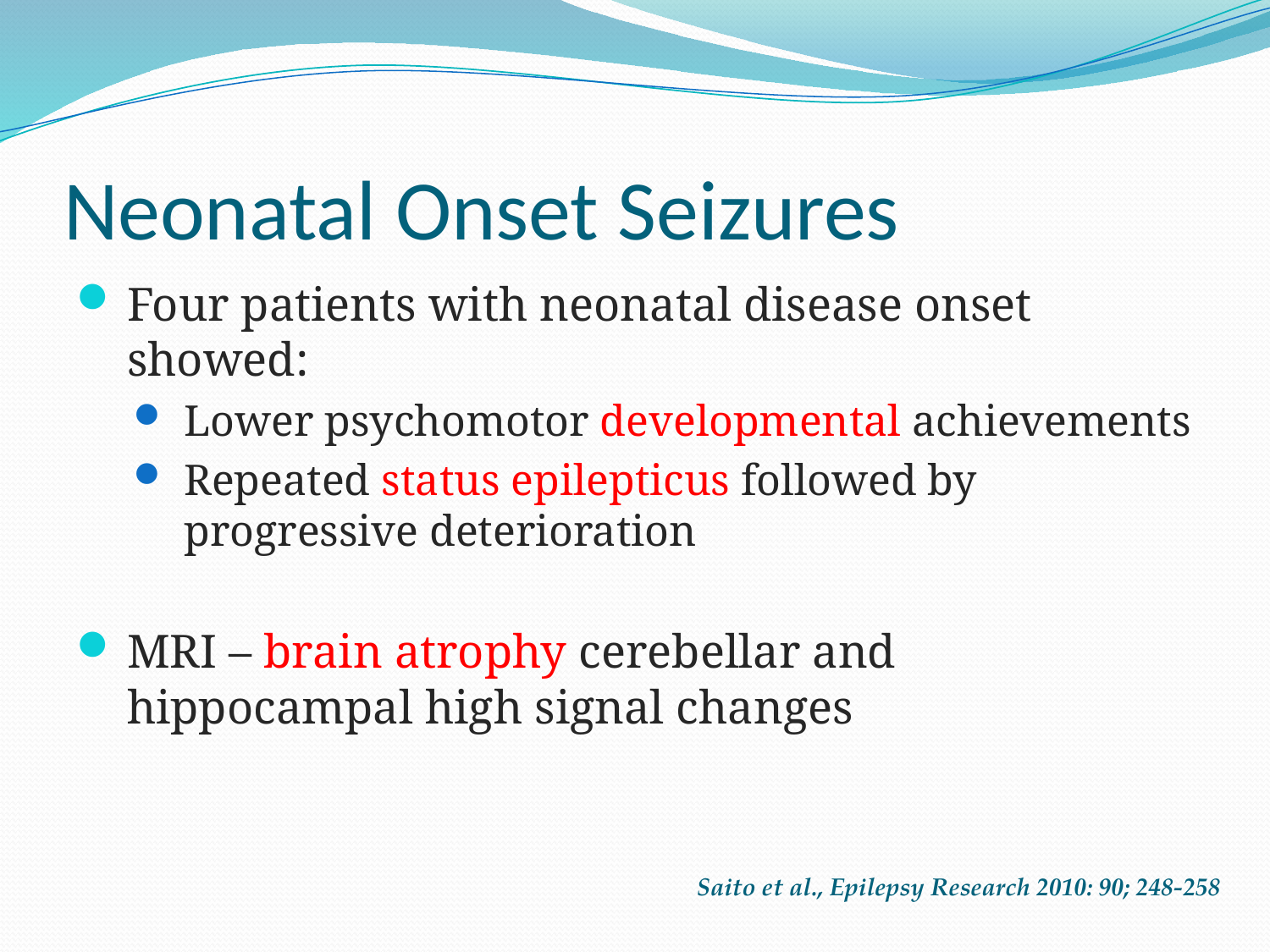

# Neonatal Onset Seizures
Four patients with neonatal disease onset showed:
Lower psychomotor developmental achievements
Repeated status epilepticus followed by progressive deterioration

MRI – brain atrophy cerebellar and hippocampal high signal changes
Saito et al., Epilepsy Research 2010: 90; 248-258